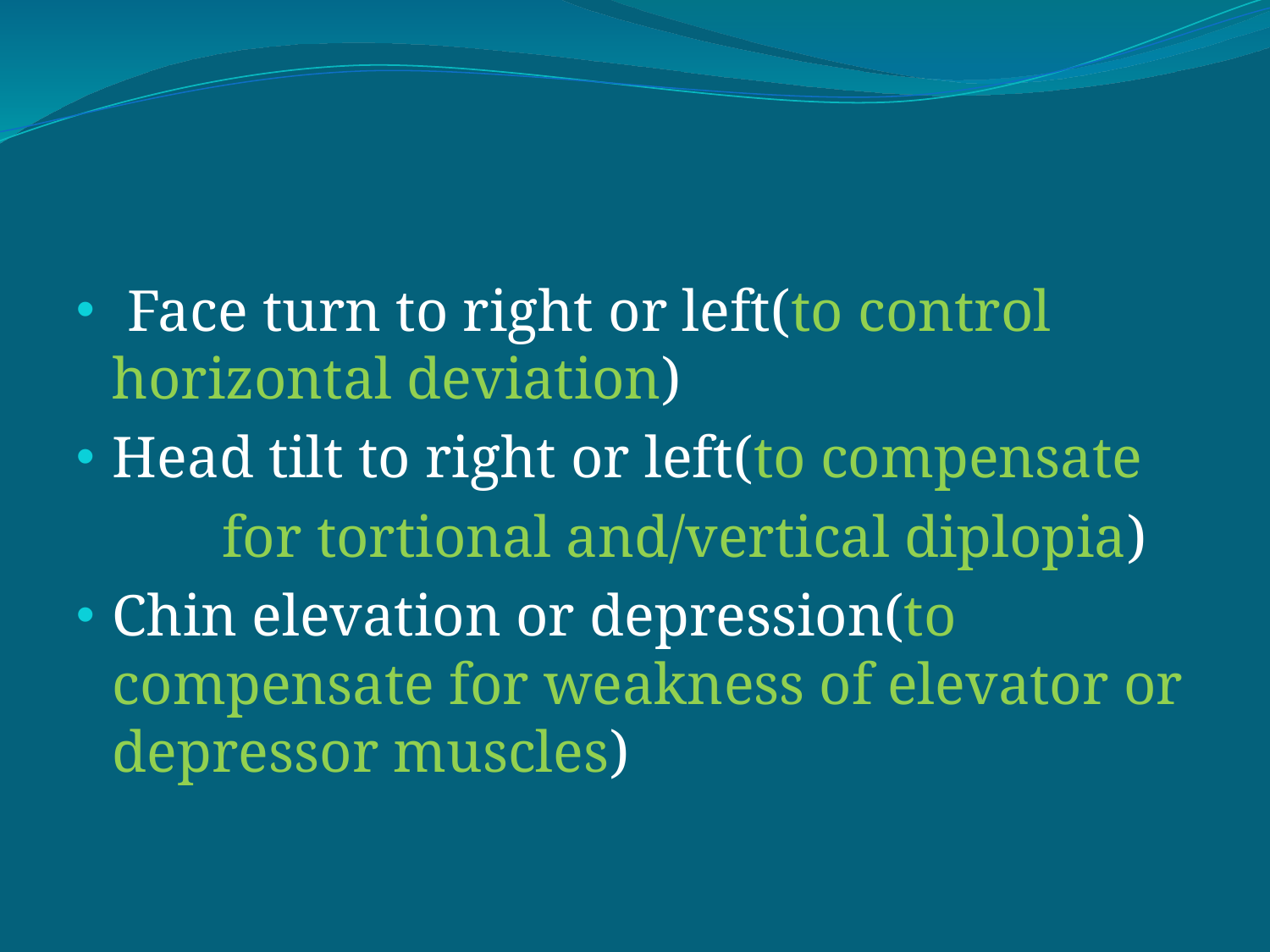

#
 Face turn to right or left(to control    		horizontal deviation)
Head tilt to right or left(to compensate
          for tortional and/vertical diplopia)
Chin elevation or depression(to 	compensate for weakness of elevator or 	depressor muscles)